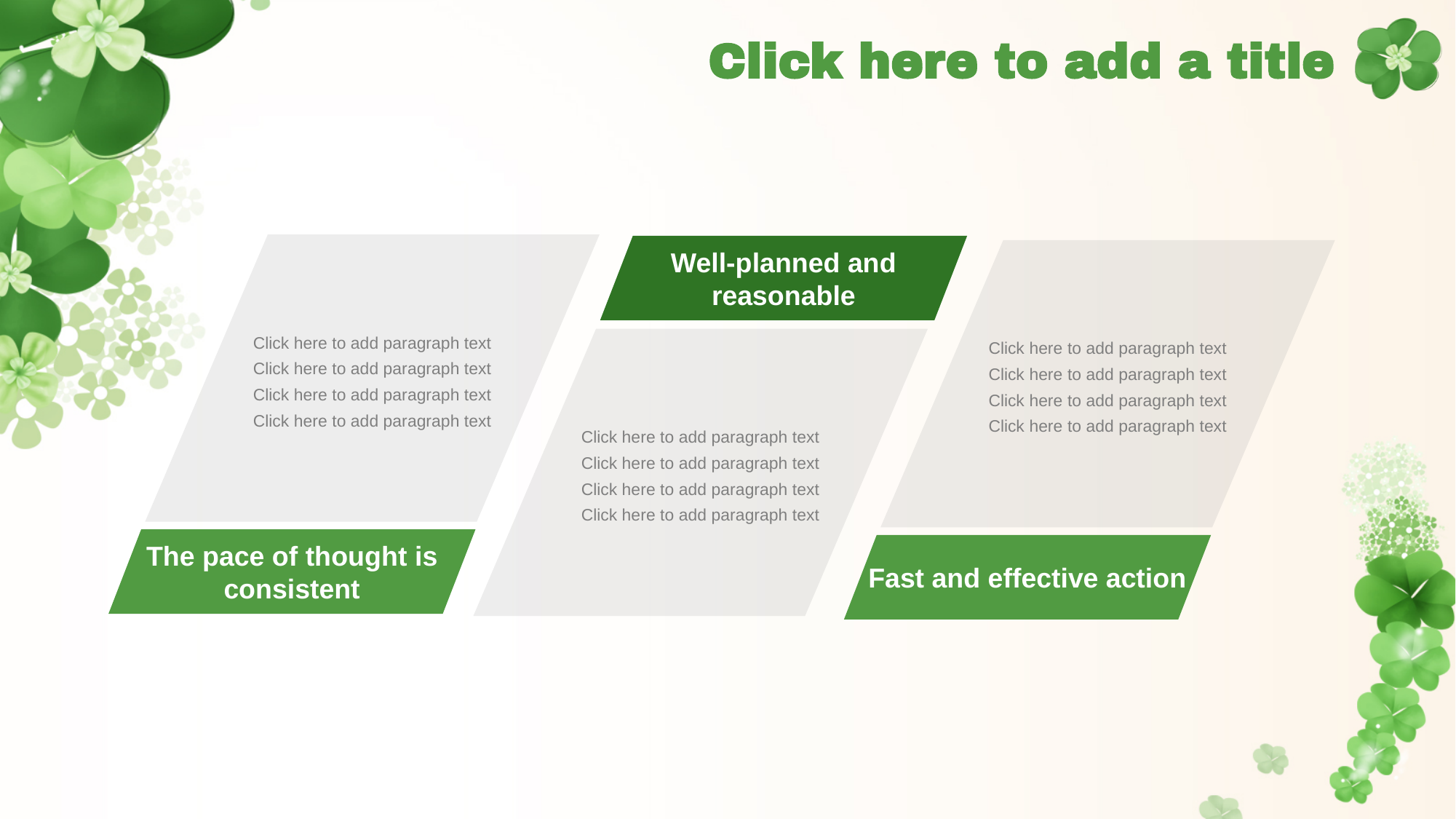

# Click here to add a title
Click here to add paragraph text
Click here to add paragraph text
Click here to add paragraph text
Click here to add paragraph text
The pace of thought is consistent
Well-planned and reasonable
Click here to add paragraph text
Click here to add paragraph text
Click here to add paragraph text
Click here to add paragraph text
Click here to add paragraph text
Click here to add paragraph text
Click here to add paragraph text
Click here to add paragraph text
Fast and effective action